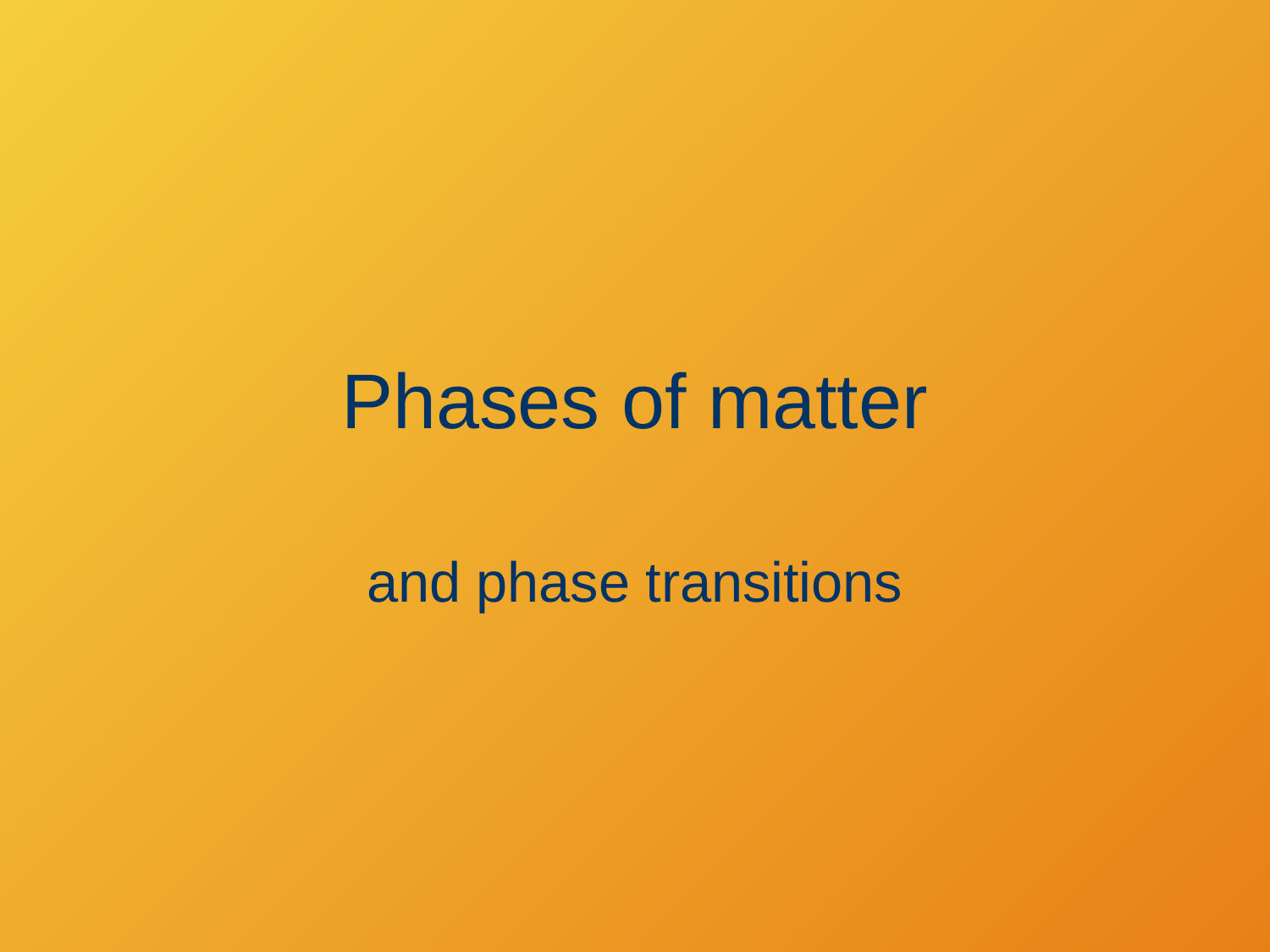

# Phases of matter
and phase transitions